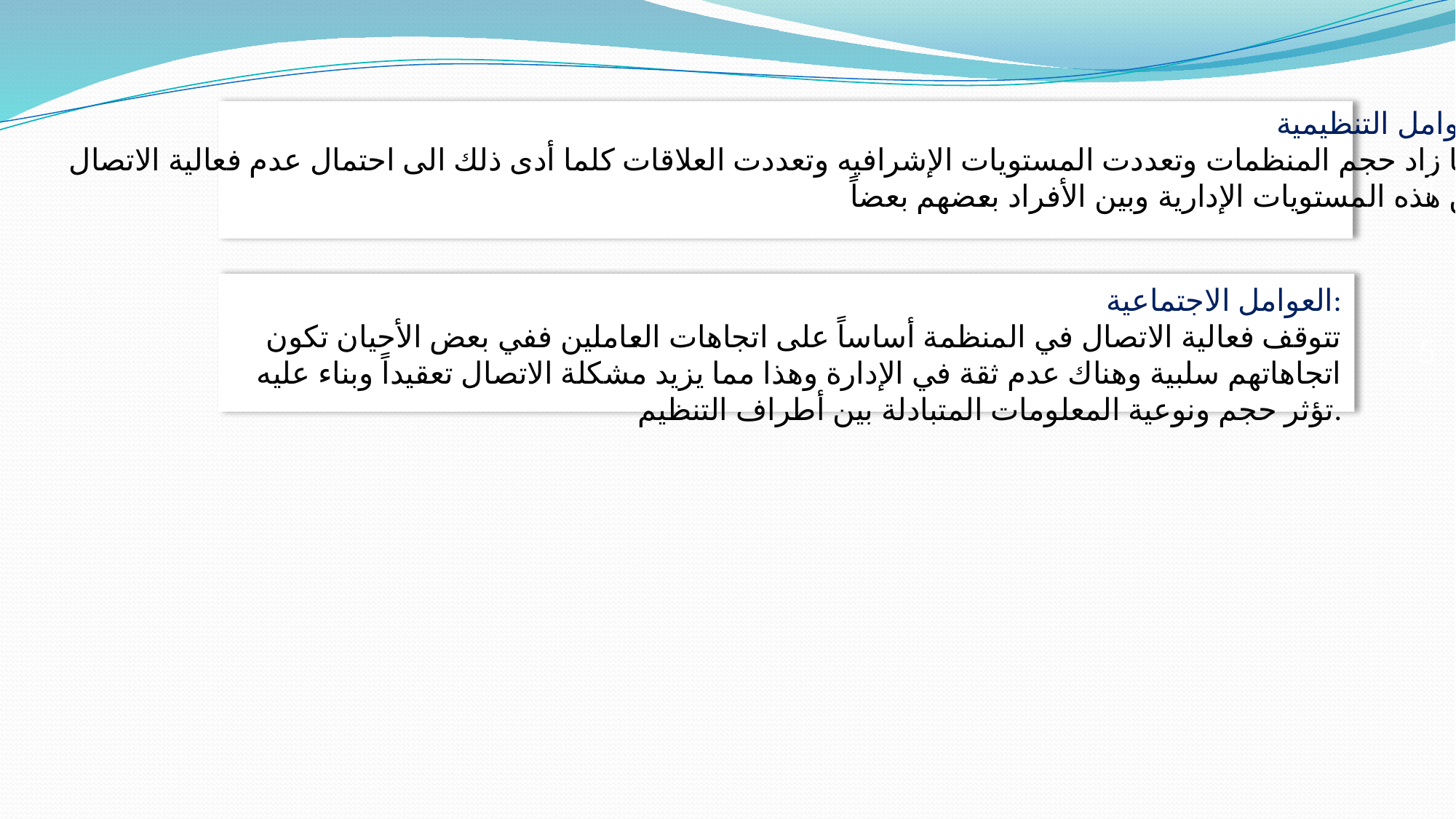

العوامل التنظيمية:
كلما زاد حجم المنظمات وتعددت المستويات الإشرافيه وتعددت العلاقات كلما أدى ذلك الى احتمال عدم فعالية الاتصال
 بين هذه المستويات الإدارية وبين الأفراد بعضهم بعضاً.

4

العوامل الاجتماعية:
تتوقف فعالية الاتصال في المنظمة أساساً على اتجاهات العاملين ففي بعض الأحيان تكون اتجاهاتهم سلبية وهناك عدم ثقة في الإدارة وهذا مما يزيد مشكلة الاتصال تعقيداً وبناء عليه تؤثر حجم ونوعية المعلومات المتبادلة بين أطراف التنظيم.
5